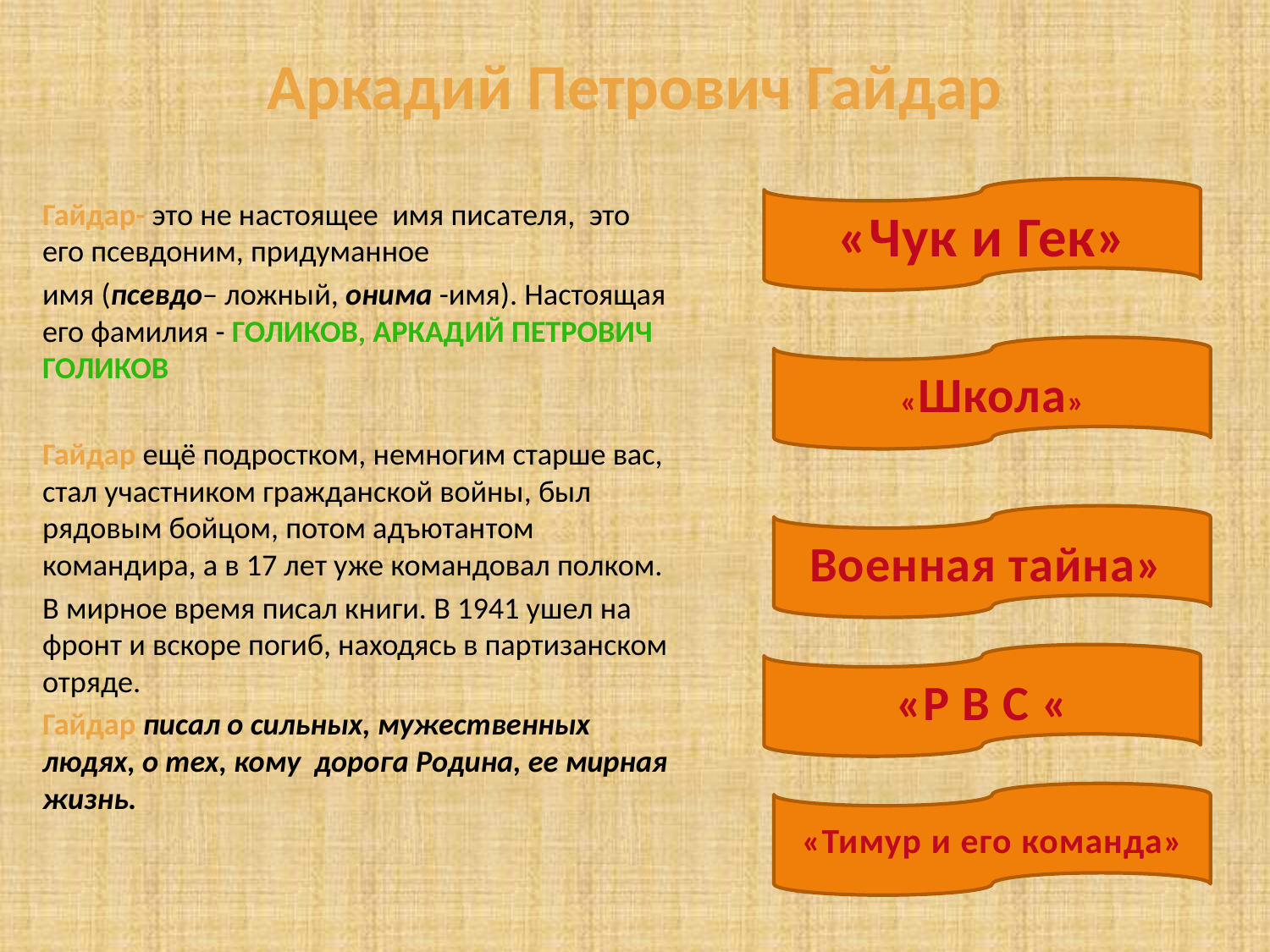

# Аркадий Петрович Гайдар
«Чук и Гек»
Гайдар- это не настоящее  имя писателя,  это его псевдоним, придуманное
имя (псевдо– ложный, онима -имя). Настоящая его фамилия - Голиков, Аркадий Петрович Голиков

Гайдар ещё подростком, немногим старше вас, стал участником гражданской войны, был рядовым бойцом, потом адъютантом командира, а в 17 лет уже командовал полком.
В мирное время писал книги. В 1941 ушел на фронт и вскоре погиб, находясь в партизанском отряде.
Гайдар писал о сильных, мужественных людях, о тех, кому  дорога Родина, ее мирная жизнь.

«Школа»
Военная тайна»
«Р В С «
«Тимур и его команда»